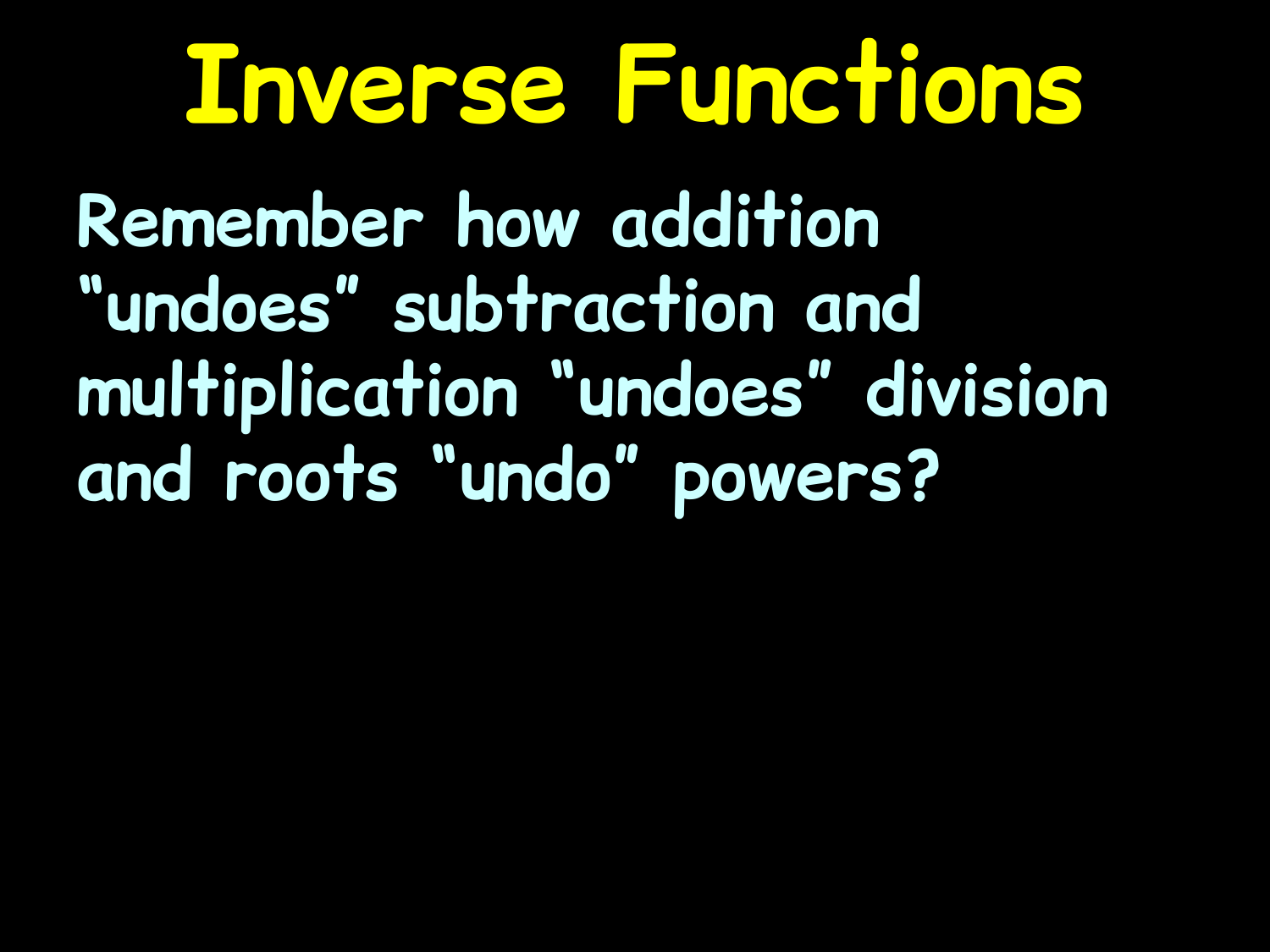

# Inverse Functions
Remember how addition “undoes” subtraction and multiplication “undoes” division and roots “undo” powers?